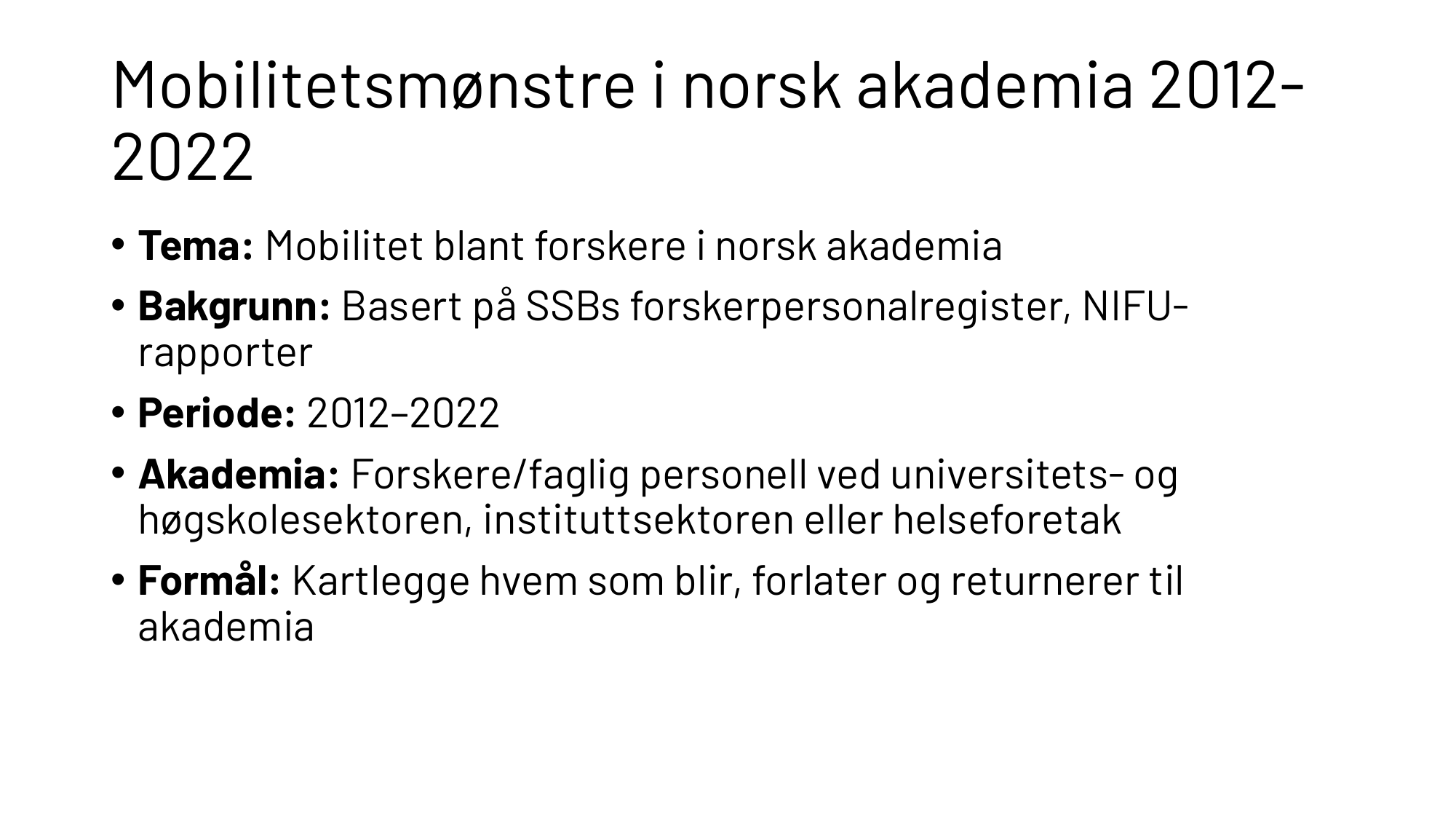

# Mobilitetsmønstre i norsk akademia 2012- 2022
Tema: Mobilitet blant forskere i norsk akademia
Bakgrunn: Basert på SSBs forskerpersonalregister, NIFU-rapporter
Periode: 2012–2022
Akademia: Forskere/faglig personell ved universitets- og høgskolesektoren, instituttsektoren eller helseforetak
Formål: Kartlegge hvem som blir, forlater og returnerer til akademia